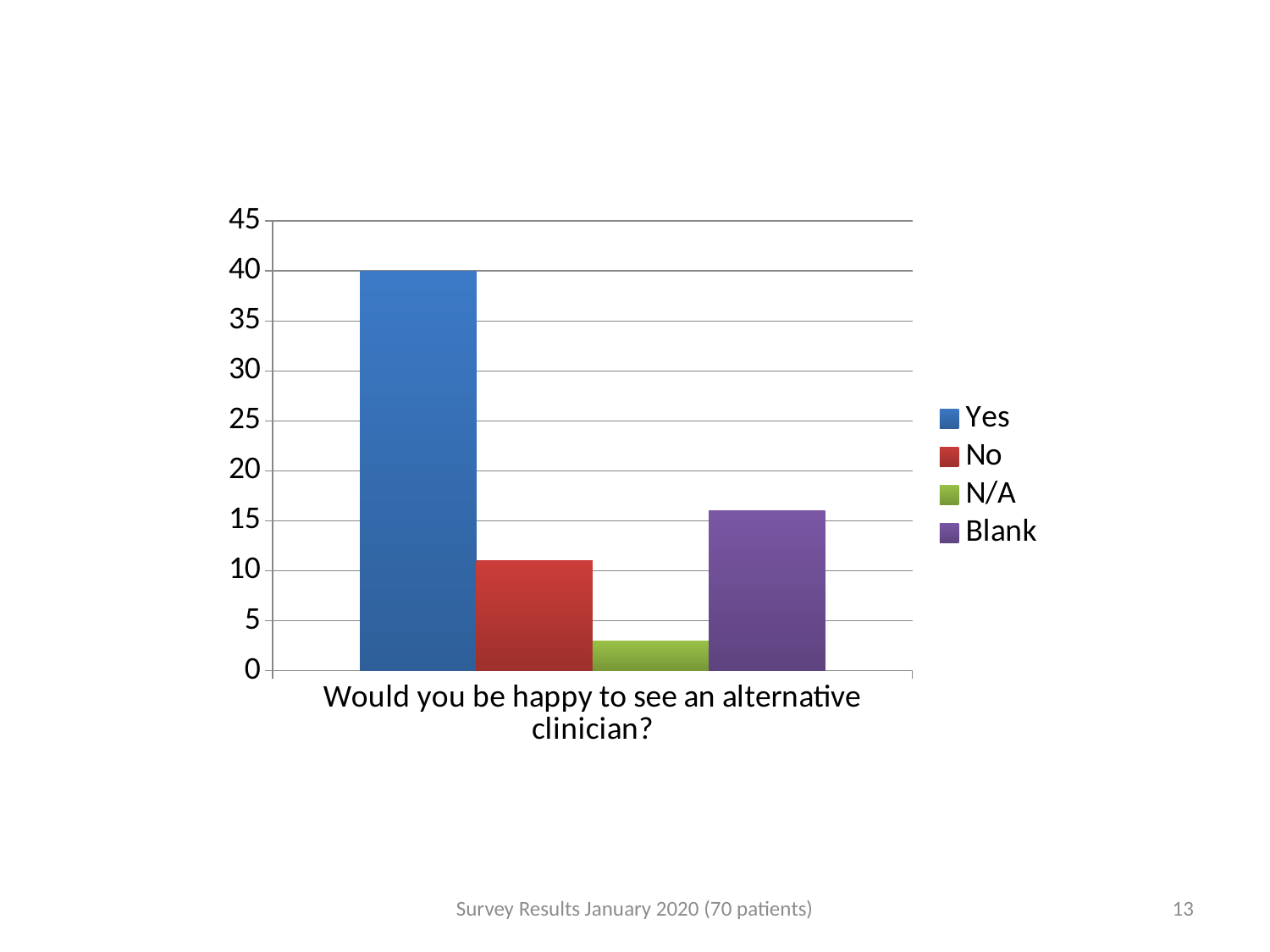

### Chart

| Category | Yes | No | N/A | Blank |
|---|---|---|---|---|
| Would you be happy to see an alternative clinician? | 40.0 | 11.0 | 3.0 | 16.0 |
Survey Results January 2020 (70 patients)
13